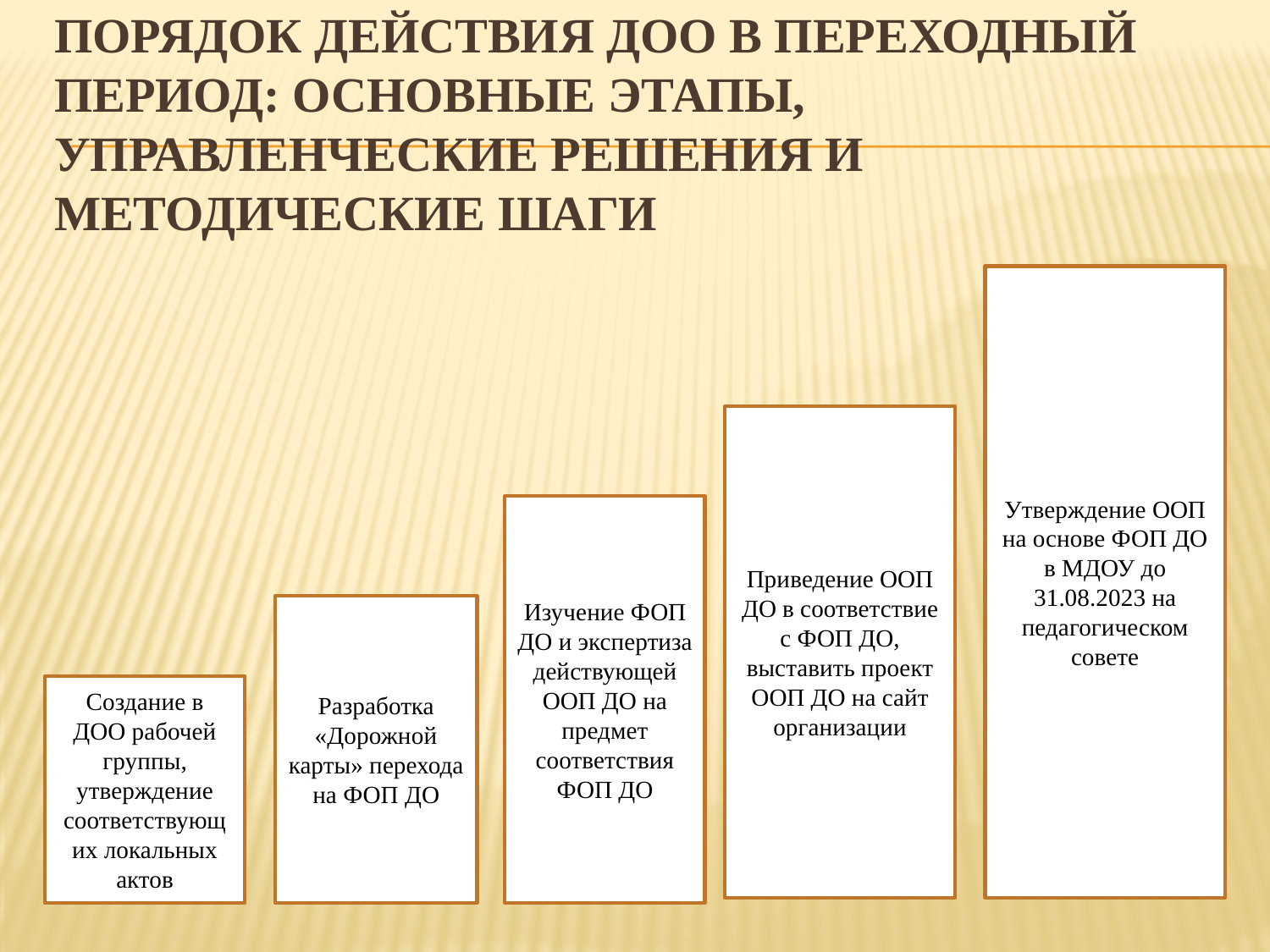

# Порядок действия ДОО в переходный период: основные этапы, управленческие решения и методические шаги
Утверждение ООП на основе ФОП ДО в МДОУ до 31.08.2023 на педагогическом совете
Приведение ООП ДО в соответствие с ФОП ДО, выставить проект ООП ДО на сайт организации
Изучение ФОП ДО и экспертиза действующей ООП ДО на предмет соответствия ФОП ДО
Разработка «Дорожной карты» перехода на ФОП ДО
Создание в ДОО рабочей группы, утверждение соответствующих локальных актов